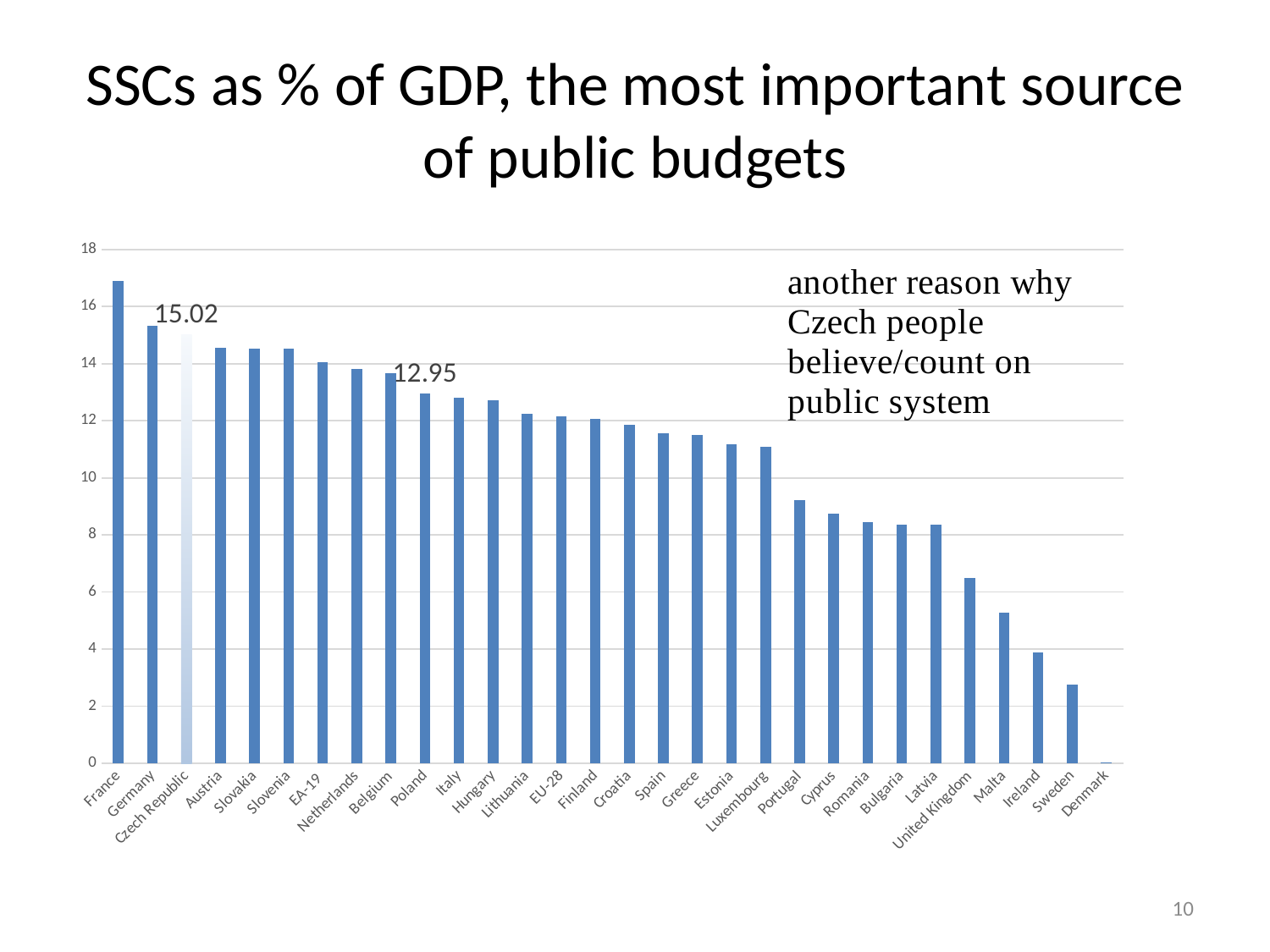

# SSCs as % of GDP, the most important source of public budgets

### Chart

| Category | Table 21: Social contributions as % of GDP - Total (compulsory actual contributions) |
|---|---|
| France | 16.909506240986513 |
| Germany | 15.32434840449877 |
| Czech Republic | 15.022114058028793 |
| Austria | 14.551504842400306 |
| Slovakia | 14.53761833993511 |
| Slovenia | 14.511496591836687 |
| EA-19  | 14.056834115022188 |
| Netherlands | 13.827186289088363 |
| Belgium | 13.65332891168447 |
| Poland | 12.946997540494085 |
| Italy | 12.804743545409458 |
| Hungary | 12.723790268947354 |
| Lithuania | 12.254804364932639 |
| EU-28 | 12.168095257164694 |
| Finland | 12.063365841236937 |
| Croatia | 11.852948080711174 |
| Spain | 11.5489844545103 |
| Greece | 11.51163926275791 |
| Estonia | 11.163196429403223 |
| Luxembourg | 11.07299536703834 |
| Portugal | 9.212773009066687 |
| Cyprus | 8.73541840181085 |
| Romania | 8.45524241028004 |
| Bulgaria | 8.369239107291486 |
| Latvia | 8.357901979425224 |
| United Kingdom | 6.503199944530379 |
| Malta | 5.269634967994405 |
| Ireland | 3.8856197050016306 |
| Sweden | 2.758129741709282 |
| Denmark | 0.04866703551156739 |
10